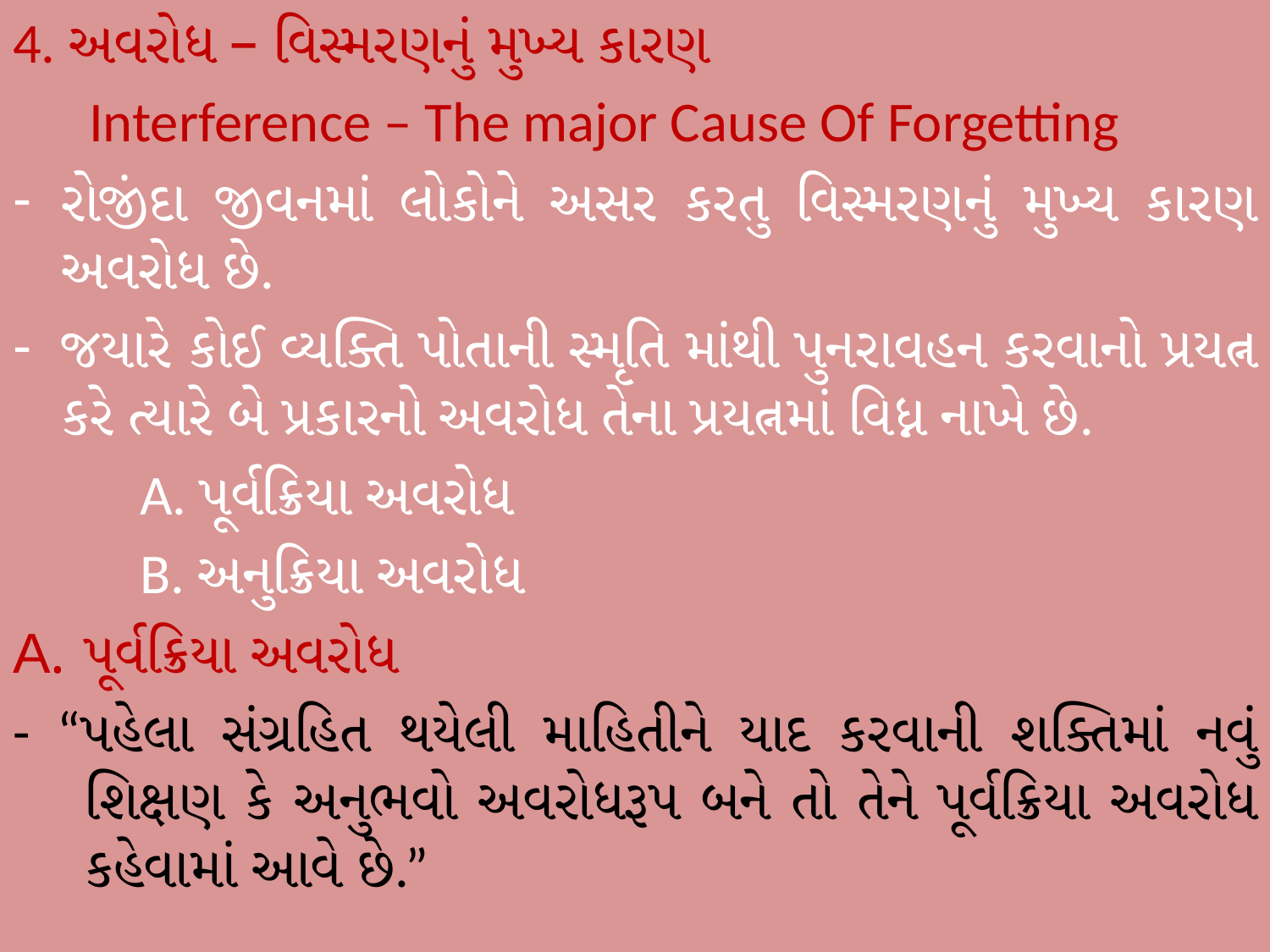

4. અવરોધ – વિસ્મરણનું મુખ્ય કારણ
      Interference – The major Cause Of Forgetting
રોજીંદા જીવનમાં લોકોને અસર કરતુ વિસ્મરણનું મુખ્ય કારણ અવરોધ છે.
જયારે કોઈ વ્યક્તિ પોતાની સ્મૃતિ માંથી પુનરાવહન કરવાનો પ્રયત્ન કરે ત્યારે બે પ્રકારનો અવરોધ તેના પ્રયત્નમાં વિધ્ન નાખે છે.
          A. પૂર્વક્રિયા અવરોધ
          B. અનુક્રિયા અવરોધ
પૂર્વક્રિયા અવરોધ
- “પહેલા સંગ્રહિત થયેલી માહિતીને યાદ કરવાની શક્તિમાં નવું શિક્ષણ કે અનુભવો અવરોધરૂપ બને તો તેને પૂર્વક્રિયા અવરોધ કહેવામાં આવે છે.”